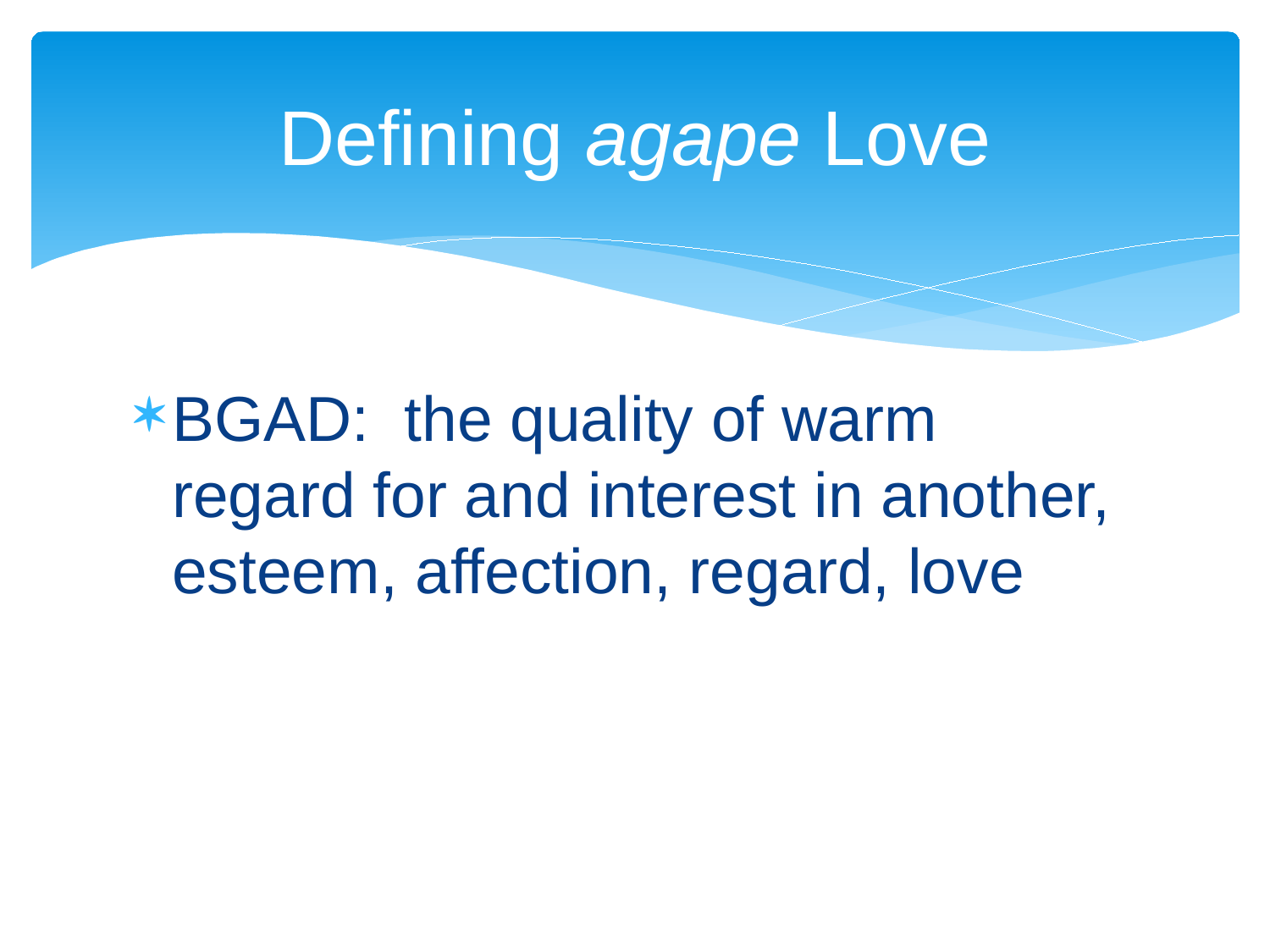

# Defining agape Love
BGAD:  the quality of warm regard for and interest in another, esteem, affection, regard, love